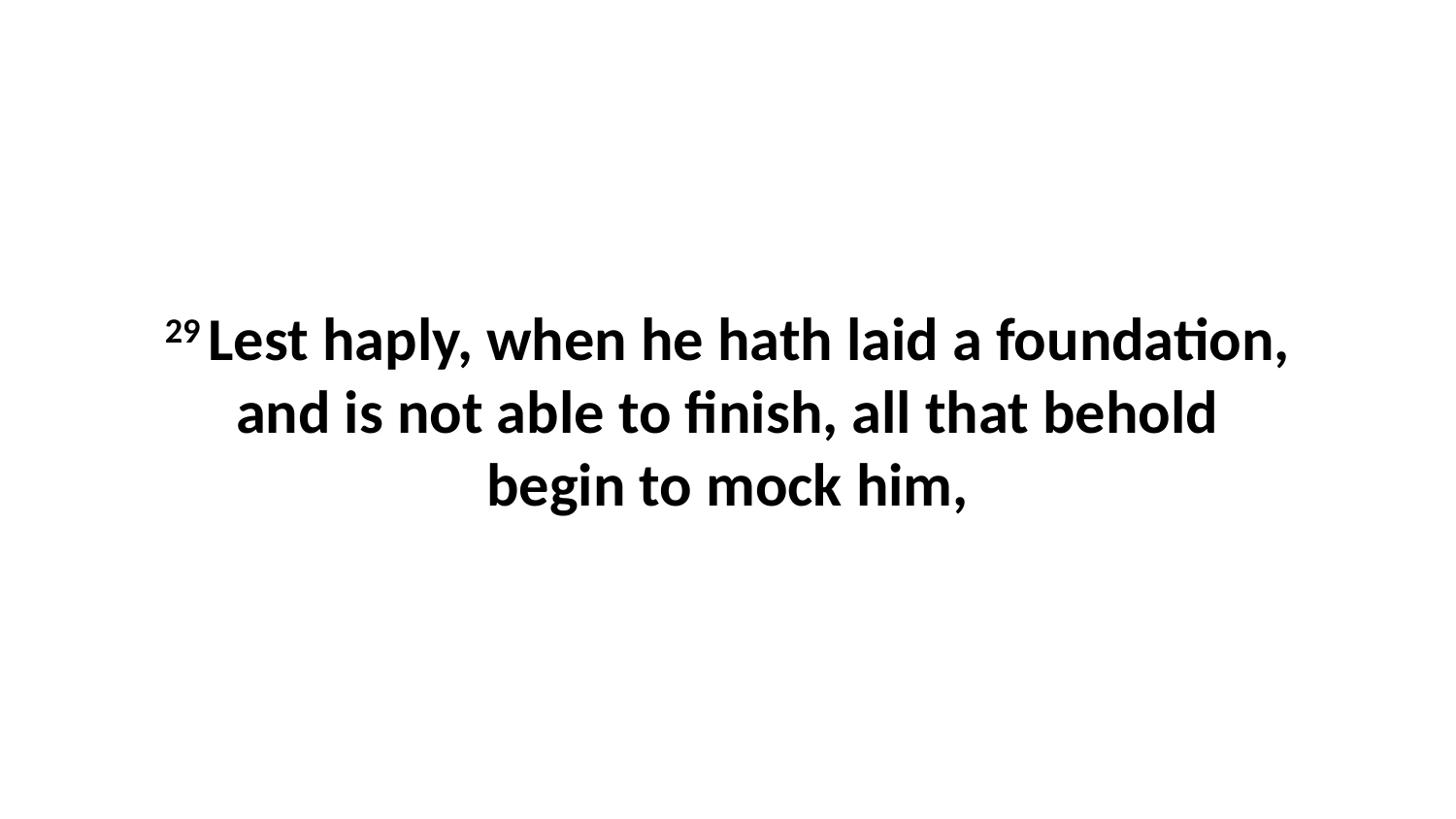

29 Lest haply, when he hath laid a foundation, and is not able to finish, all that behold begin to mock him,